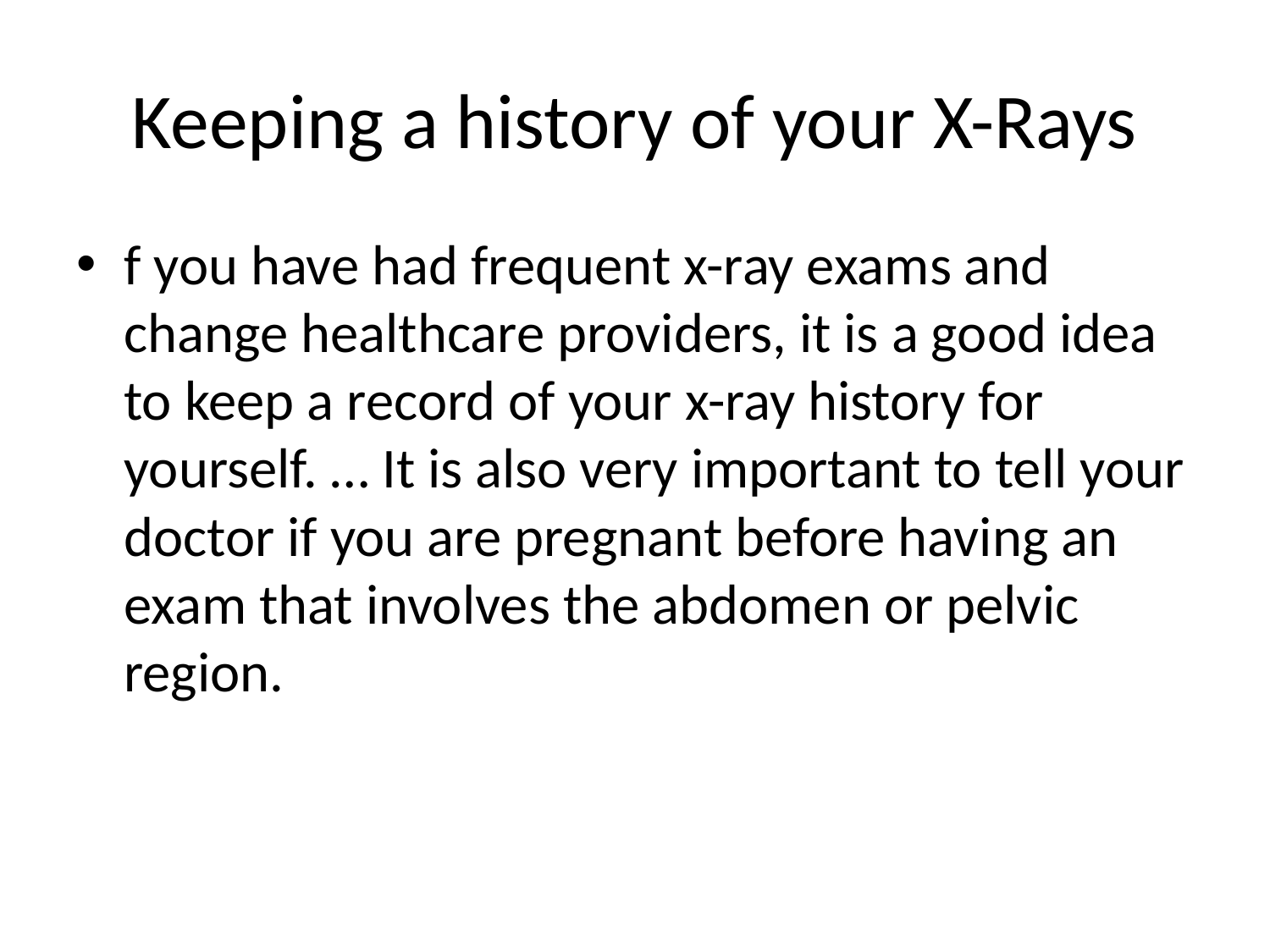

# Keeping a history of your X-Rays
f you have had frequent x-ray exams and change healthcare providers, it is a good idea to keep a record of your x-ray history for yourself. … It is also very important to tell your doctor if you are pregnant before having an exam that involves the abdomen or pelvic region.